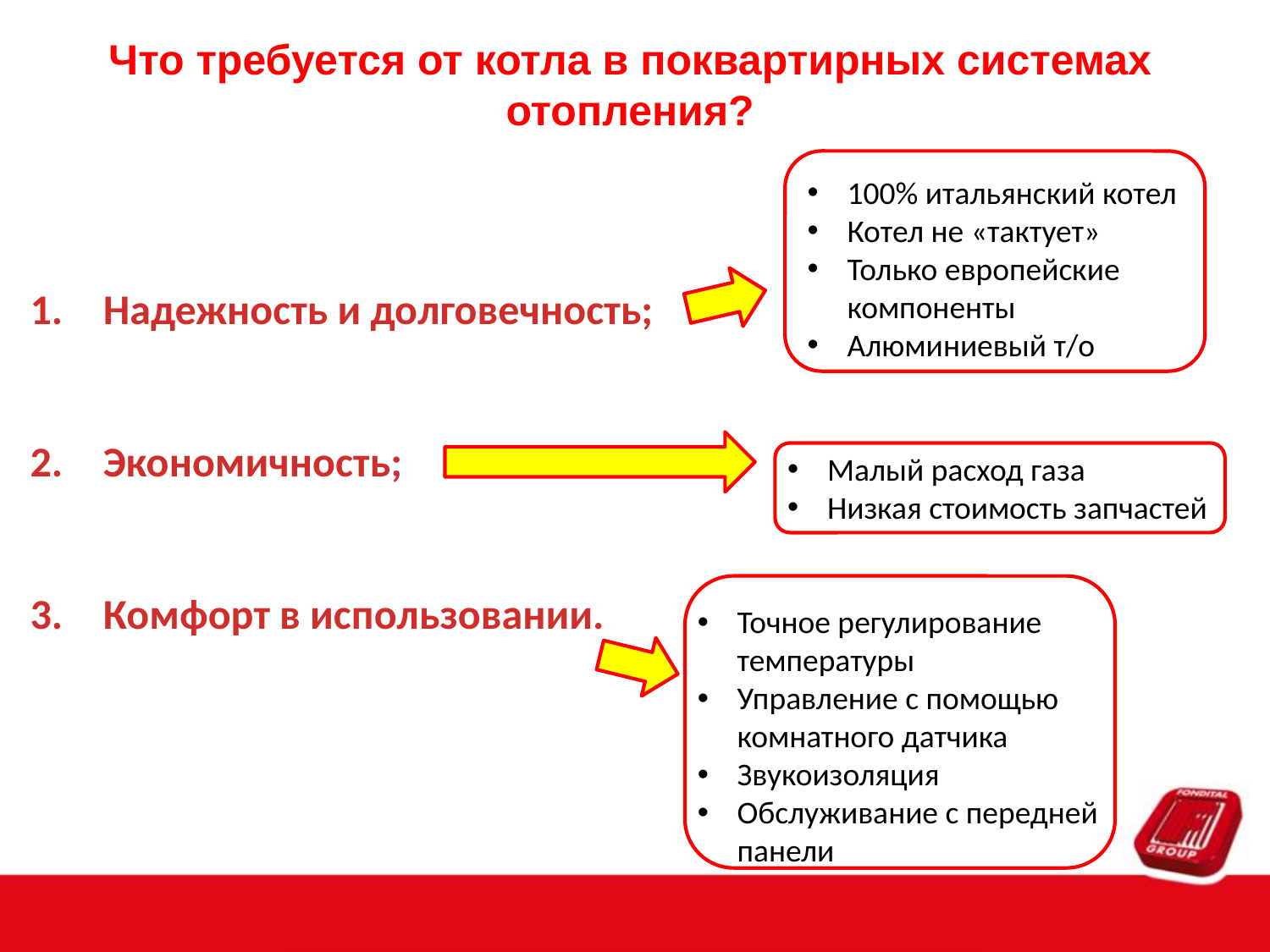

Что требуется от котла в поквартирных системах отопления?

100% итальянский котел
Котел не «тактует»
Только европейские компоненты
Алюминиевый т/о

 Надежность и долговечность;

 Экономичность;

 Комфорт в использовании.

Малый расход газа
Низкая стоимость запчастей

Точное регулирование температуры
Управление с помощью комнатного датчика
Звукоизоляция
Обслуживание с передней панели